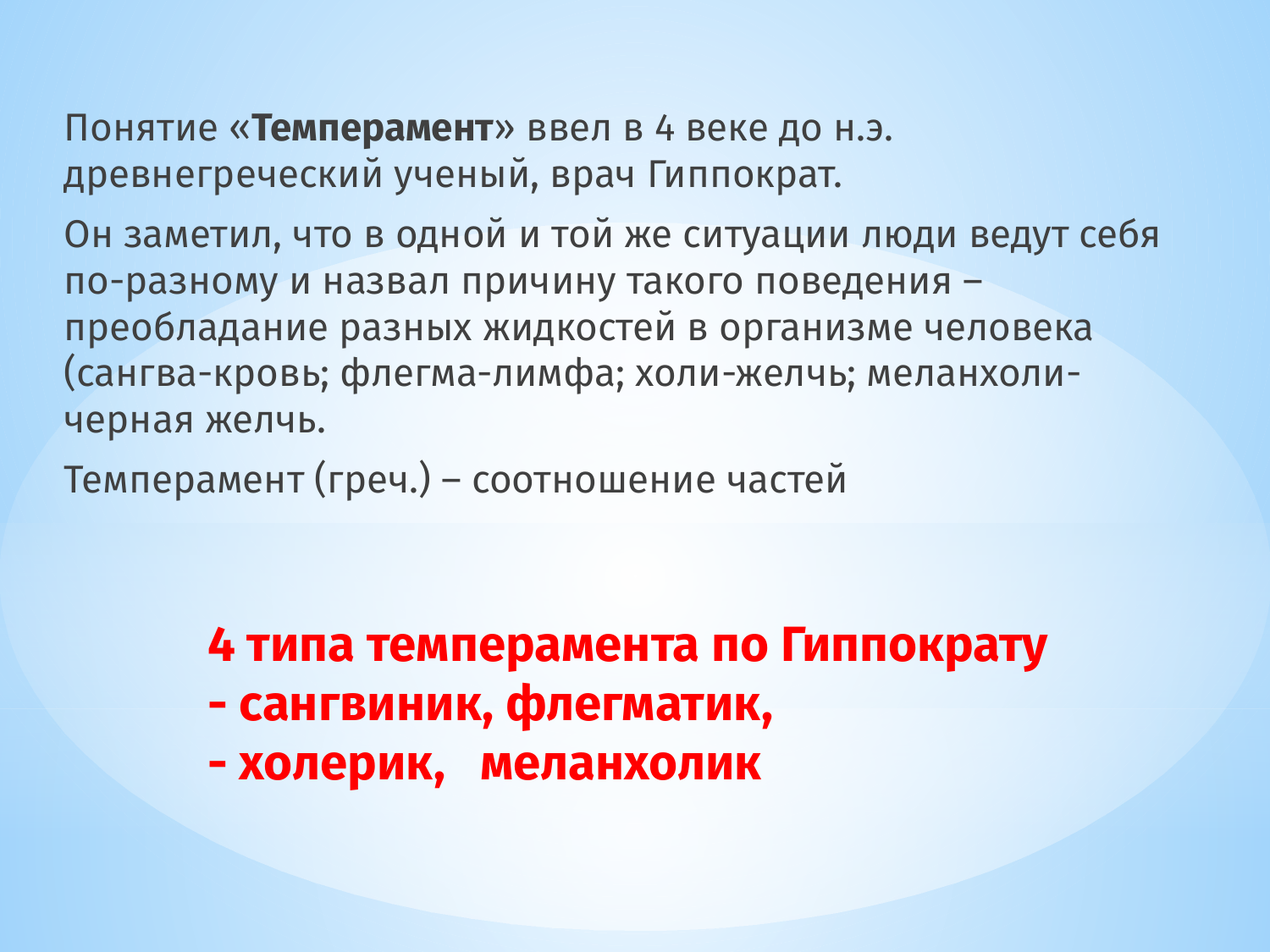

Понятие «Темперамент» ввел в 4 веке до н.э. древнегреческий ученый, врач Гиппократ.
Он заметил, что в одной и той же ситуации люди ведут себя по-разному и назвал причину такого поведения – преобладание разных жидкостей в организме человека (сангва-кровь; флегма-лимфа; холи-желчь; меланхоли-черная желчь.
Темперамент (греч.) – соотношение частей
# 4 типа темперамента по Гиппократу - сангвиник, флегматик, - холерик,   меланхолик